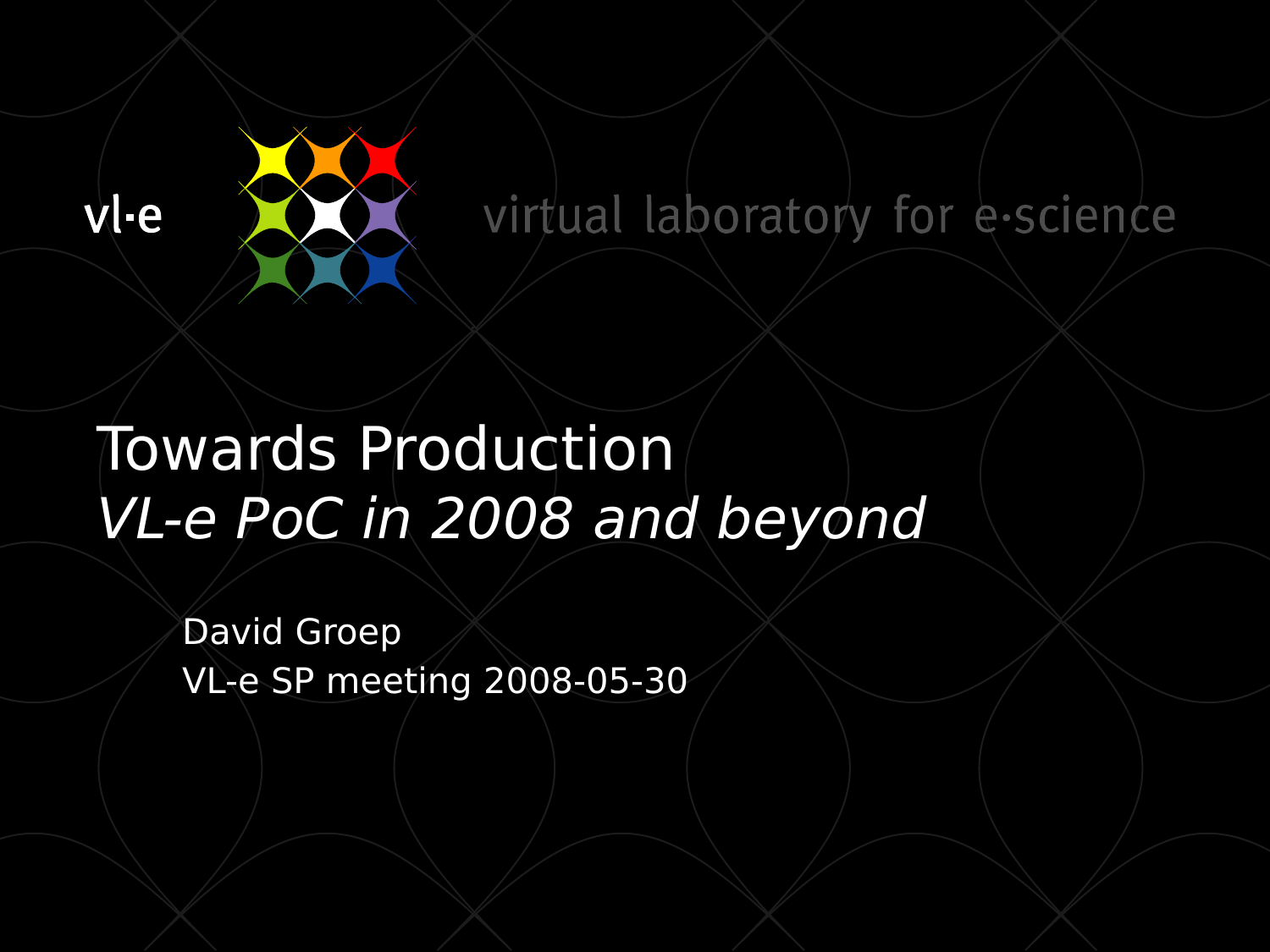

# Towards Production VL-e PoC in 2008 and beyond
David Groep
VL-e SP meeting 2008-05-30